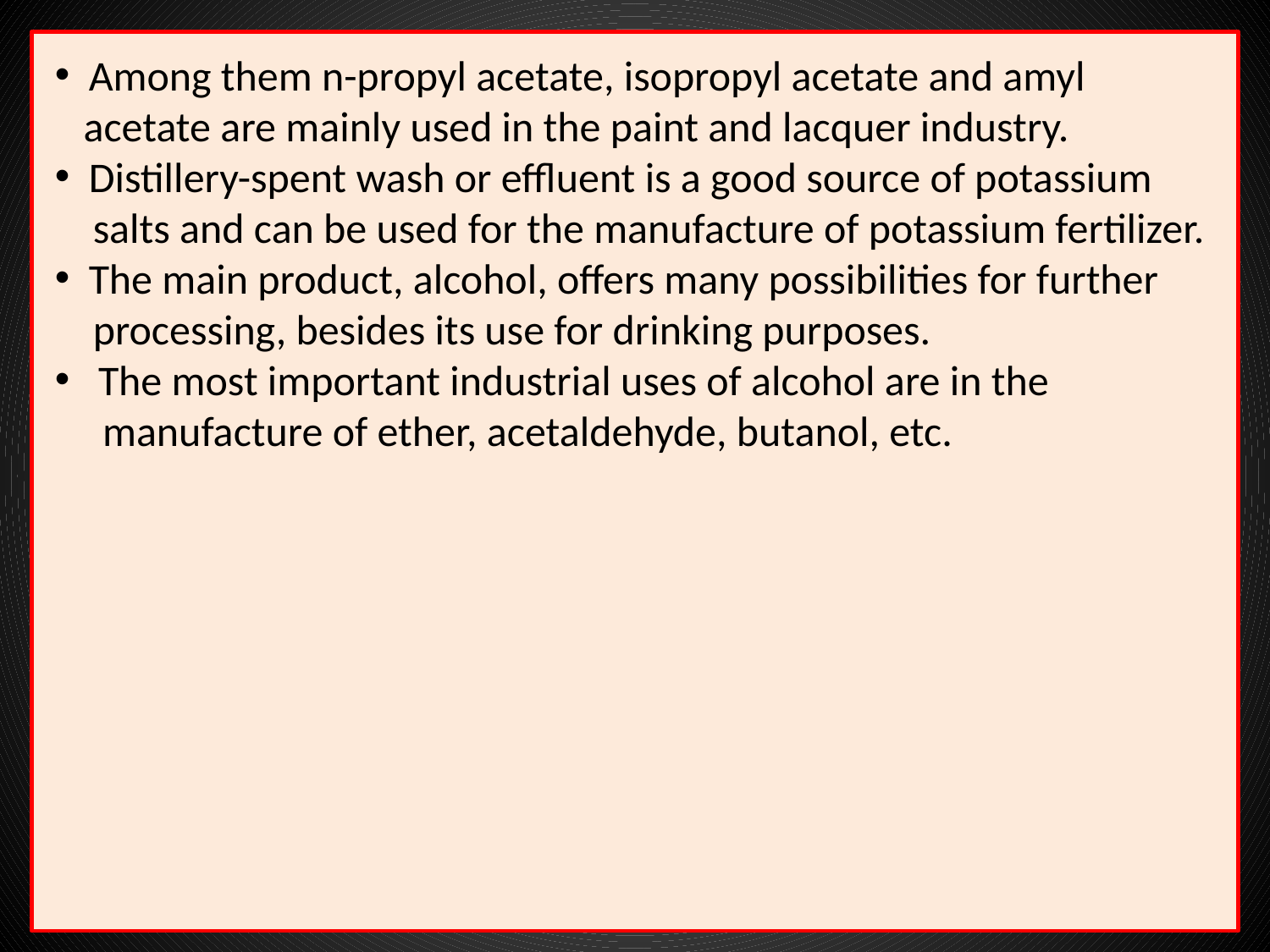

Among them n-propyl acetate, isopropyl acetate and amyl
   acetate are mainly used in the paint and lacquer industry.
  Distillery-spent wash or effluent is a good source of potassium
    salts and can be used for the manufacture of potassium fertilizer.
  The main product, alcohol, offers many possibilities for further
    processing, besides its use for drinking purposes.
   The most important industrial uses of alcohol are in the
     manufacture of ether, acetaldehyde, butanol, etc.